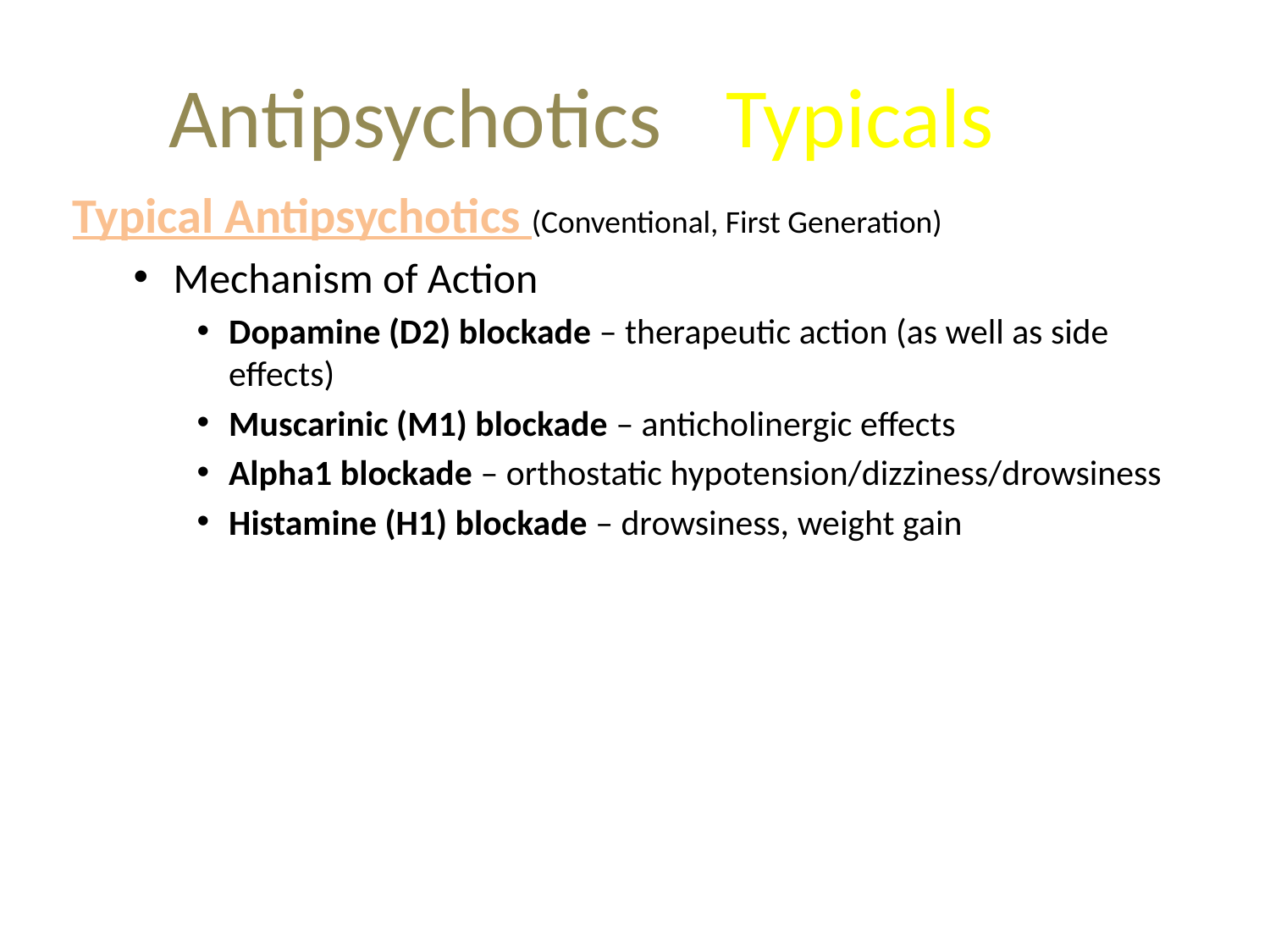

# Antipsychotics - Typicals
Typical Antipsychotics (Conventional, First Generation)
Mechanism of Action
Dopamine (D2) blockade – therapeutic action (as well as side effects)
Muscarinic (M1) blockade – anticholinergic effects
Alpha1 blockade – orthostatic hypotension/dizziness/drowsiness
Histamine (H1) blockade – drowsiness, weight gain